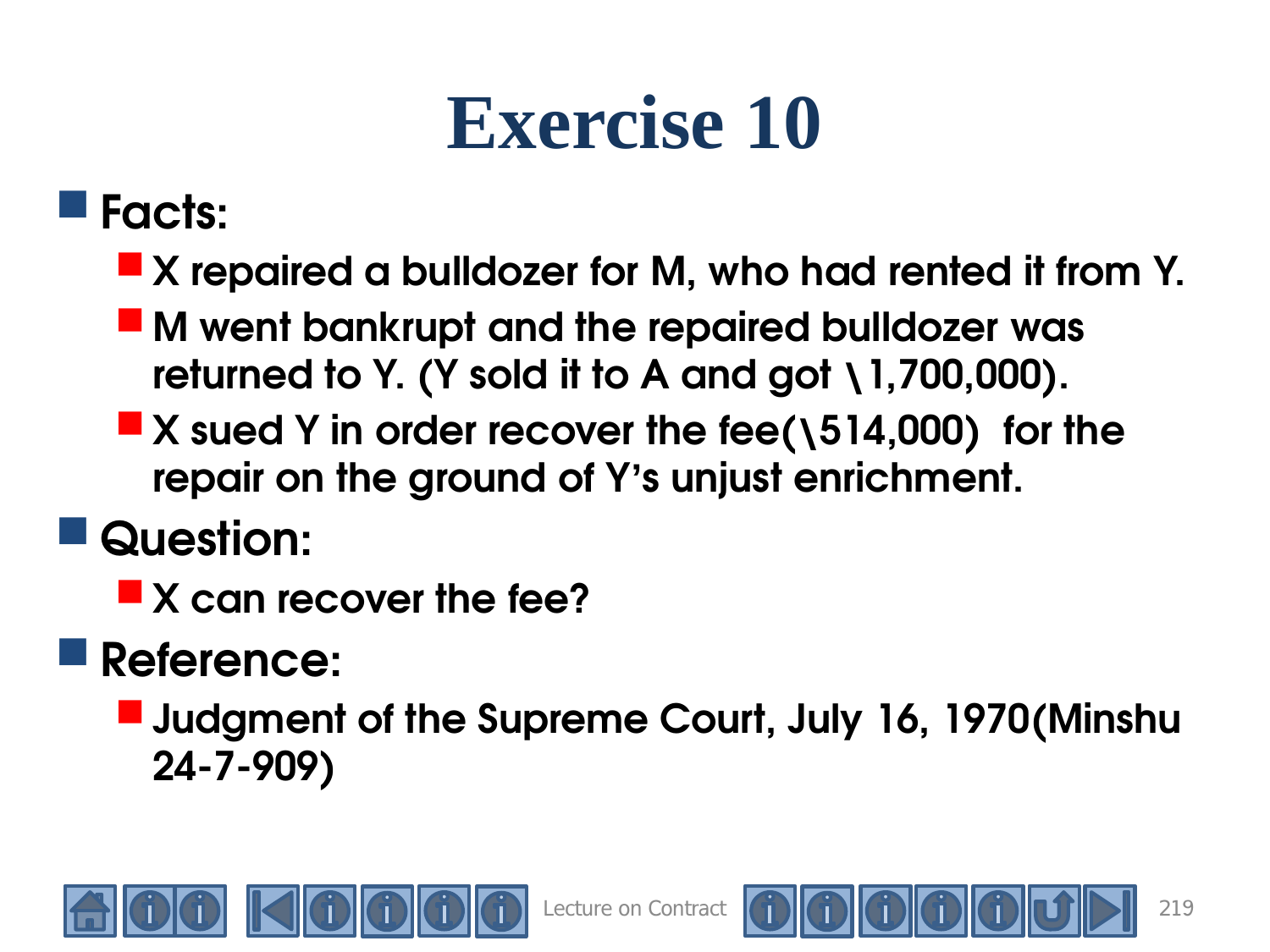

# Exercise 10
Facts:
X repaired a bulldozer for M, who had rented it from Y.
M went bankrupt and the repaired bulldozer was returned to Y. (Y sold it to A and got \1,700,000).
X sued Y in order recover the fee(\514,000)  for the repair on the ground of Y’s unjust enrichment.
Question:
X can recover the fee?
Reference:
Judgment of the Supreme Court, July 16, 1970(Minshu 24-7-909)
Lecture on Contract
219